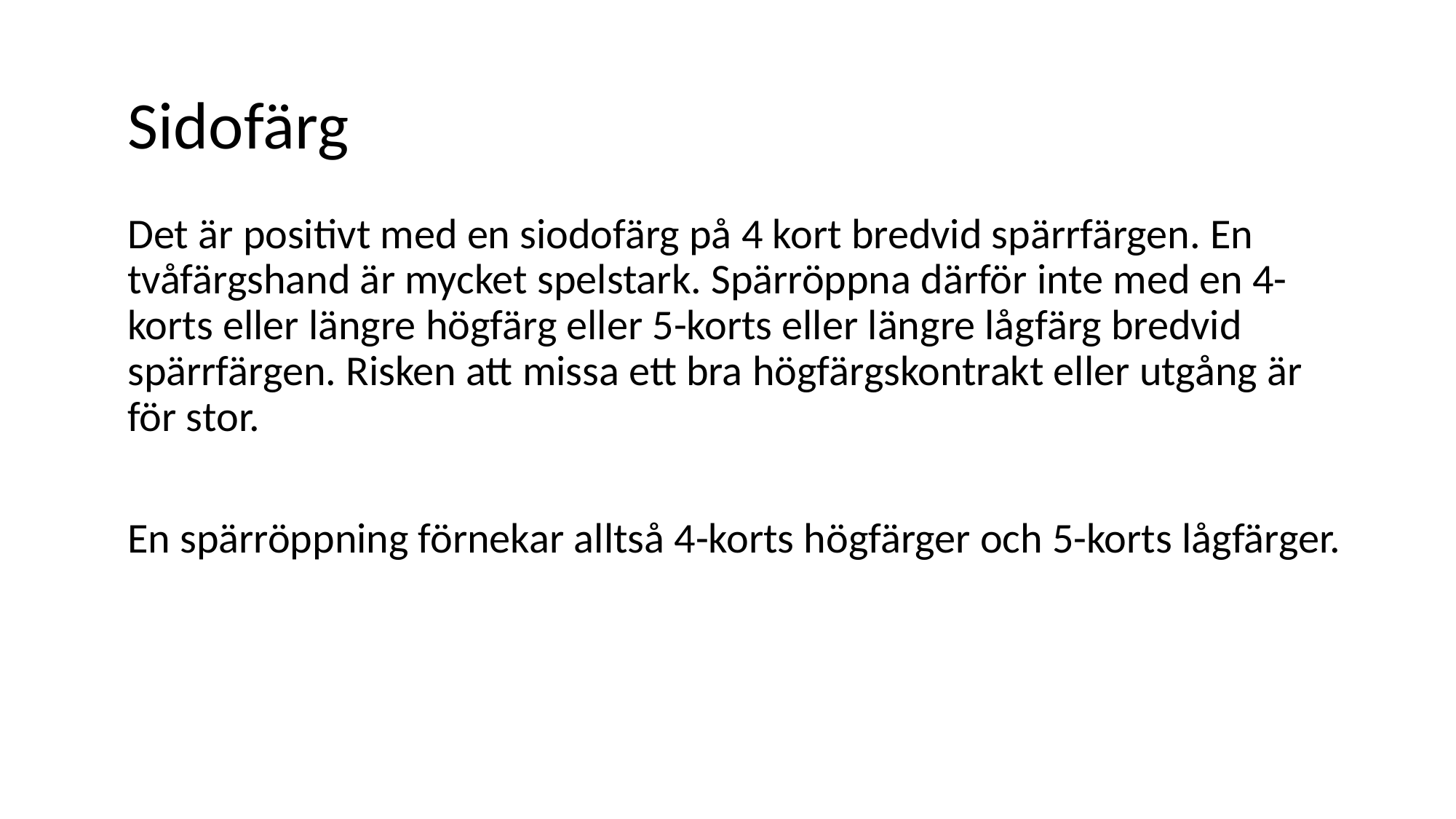

# Sidofärg
Det är positivt med en siodofärg på 4 kort bredvid spärrfärgen. En tvåfärgshand är mycket spelstark. Spärröppna därför inte med en 4-korts eller längre högfärg eller 5-korts eller längre lågfärg bredvid spärrfärgen. Risken att missa ett bra högfärgskontrakt eller utgång är för stor.

En spärröppning förnekar alltså 4-korts högfärger och 5-korts lågfärger.